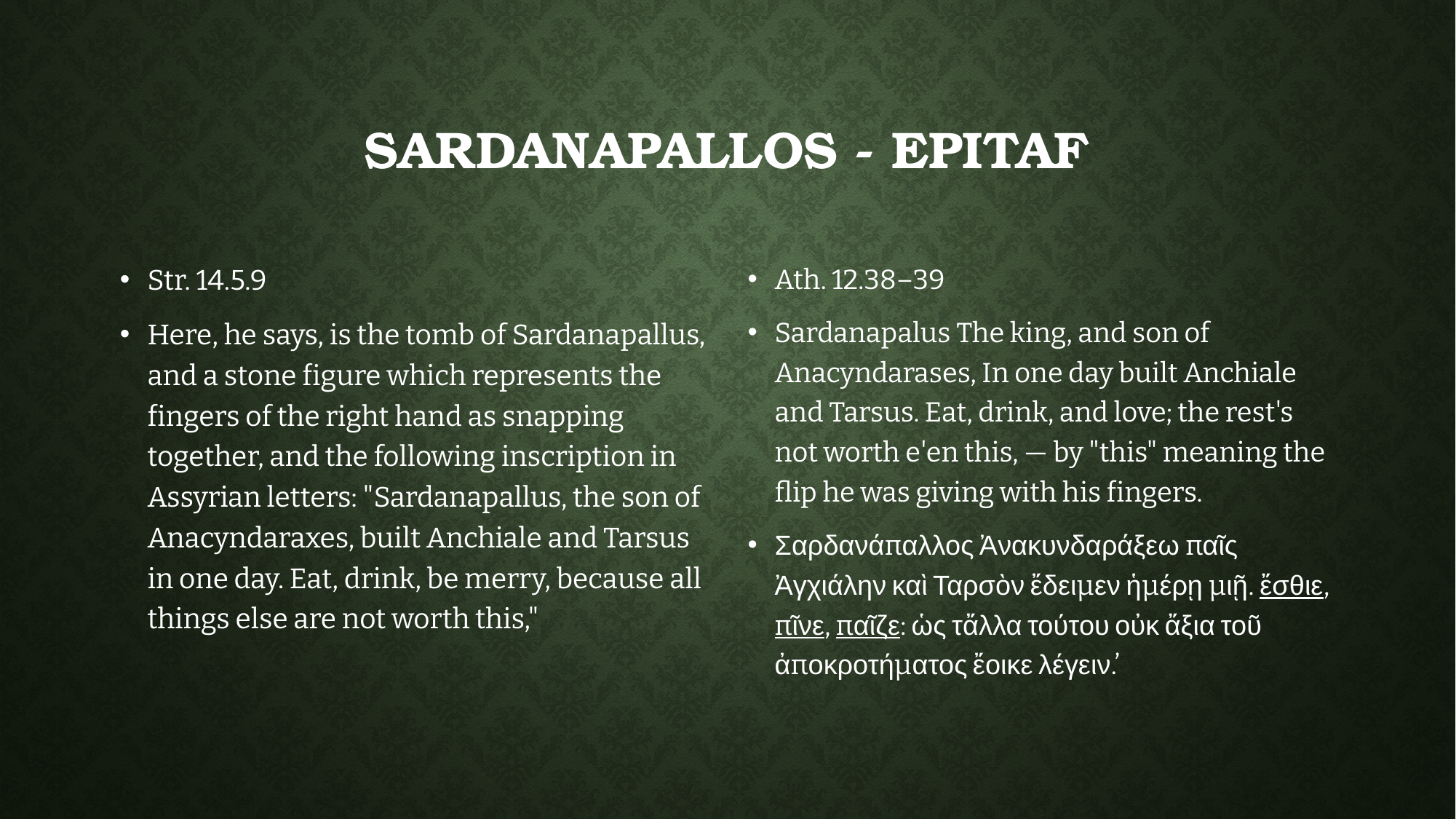

# Sardanapallos - epitaf
Str. 14.5.9
Here, he says, is the tomb of Sardanapallus, and a stone figure which represents the fingers of the right hand as snapping together, and the following inscription in Assyrian letters: "Sardanapallus, the son of Anacyndaraxes, built Anchiale and Tarsus in one day. Eat, drink, be merry, because all things else are not worth this,"

Ath. 12.38–39
Sardanapalus The king, and son of Anacyndarases, In one day built Anchiale and Tarsus. Eat, drink, and love; the rest's not worth e'en this, — by "this" meaning the flip he was giving with his fingers.
Σαρδανάπαλλος Ἀνακυνδαράξεω παῖς Ἀγχιάλην καὶ Ταρσὸν ἔδειμεν ἡμέρῃ μιῇ. ἔσθιε, πῖνε, παῖζε: ὡς τἄλλα τούτου οὐκ ἄξια τοῦ ἀποκροτήματος ἔοικε λέγειν.’